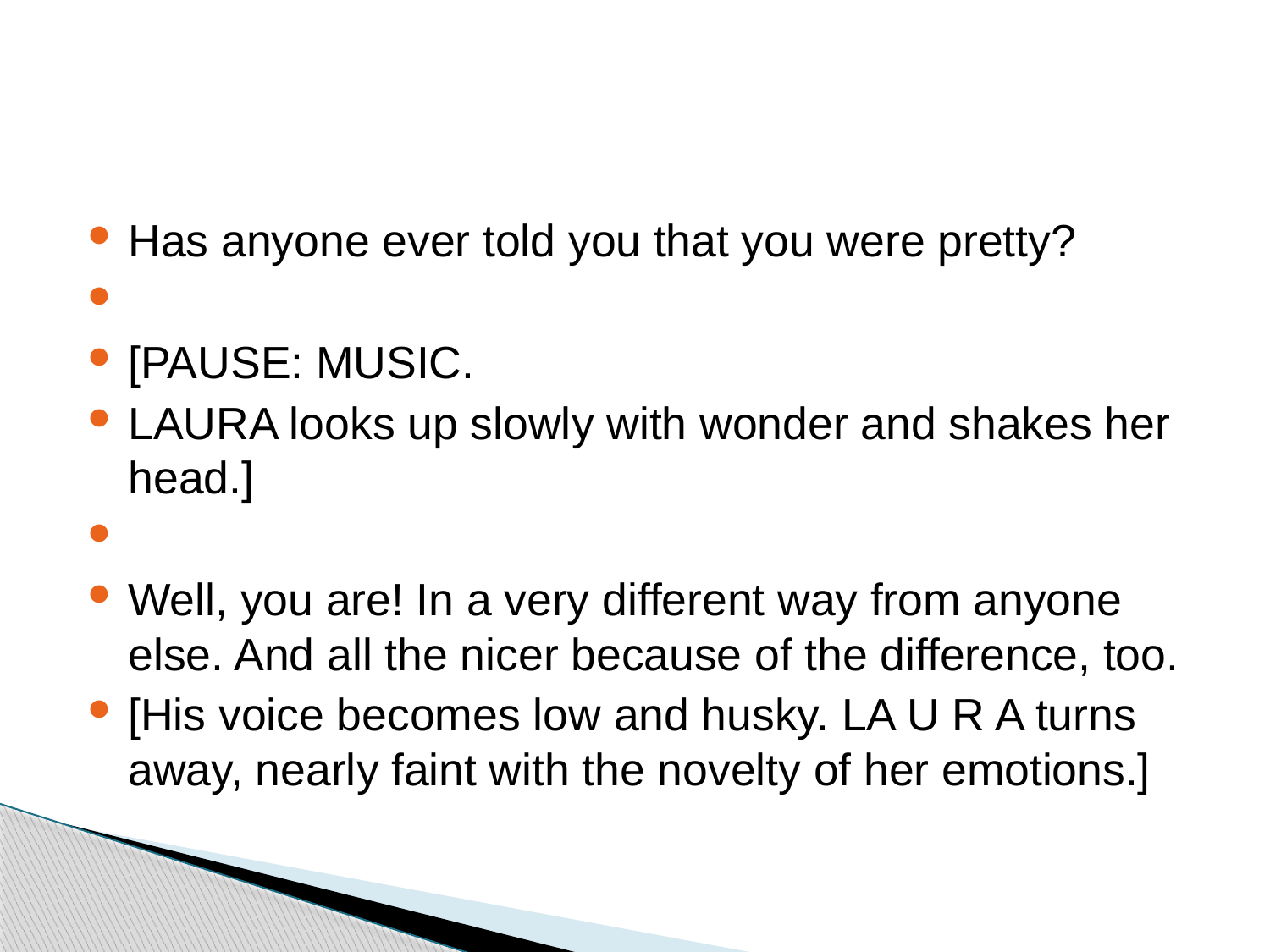

#
Has anyone ever told you that you were pretty?

[PAUSE: MUSIC.
LAURA looks up slowly with wonder and shakes her head.]

Well, you are! In a very different way from anyone else. And all the nicer because of the difference, too.
[His voice becomes low and husky. LA U R A turns away, nearly faint with the novelty of her emotions.]